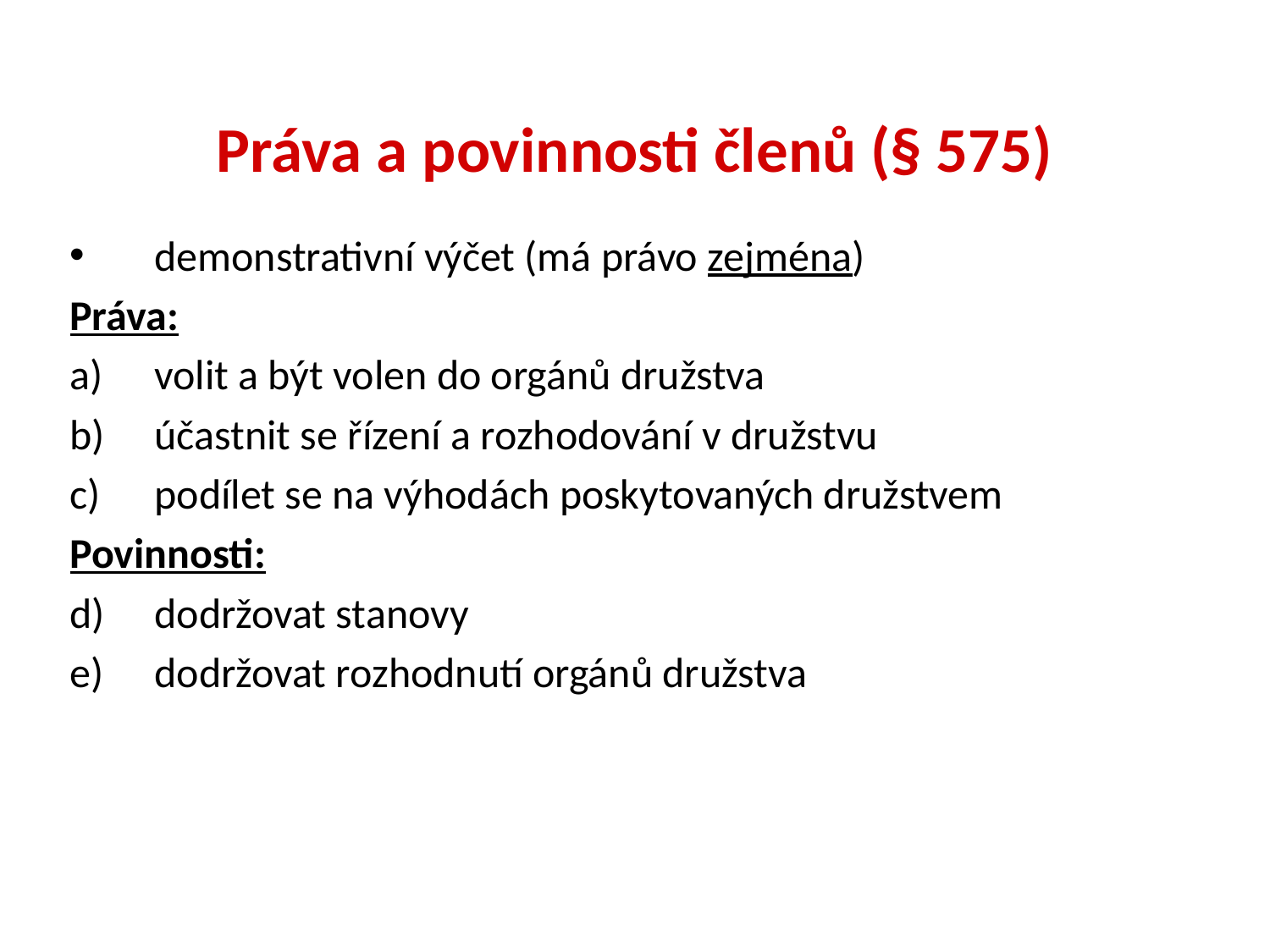

15
Práva a povinnosti členů (§ 575)
demonstrativní výčet (má právo zejména)
Práva:
volit a být volen do orgánů družstva
účastnit se řízení a rozhodování v družstvu
podílet se na výhodách poskytovaných družstvem
Povinnosti:
dodržovat stanovy
dodržovat rozhodnutí orgánů družstva